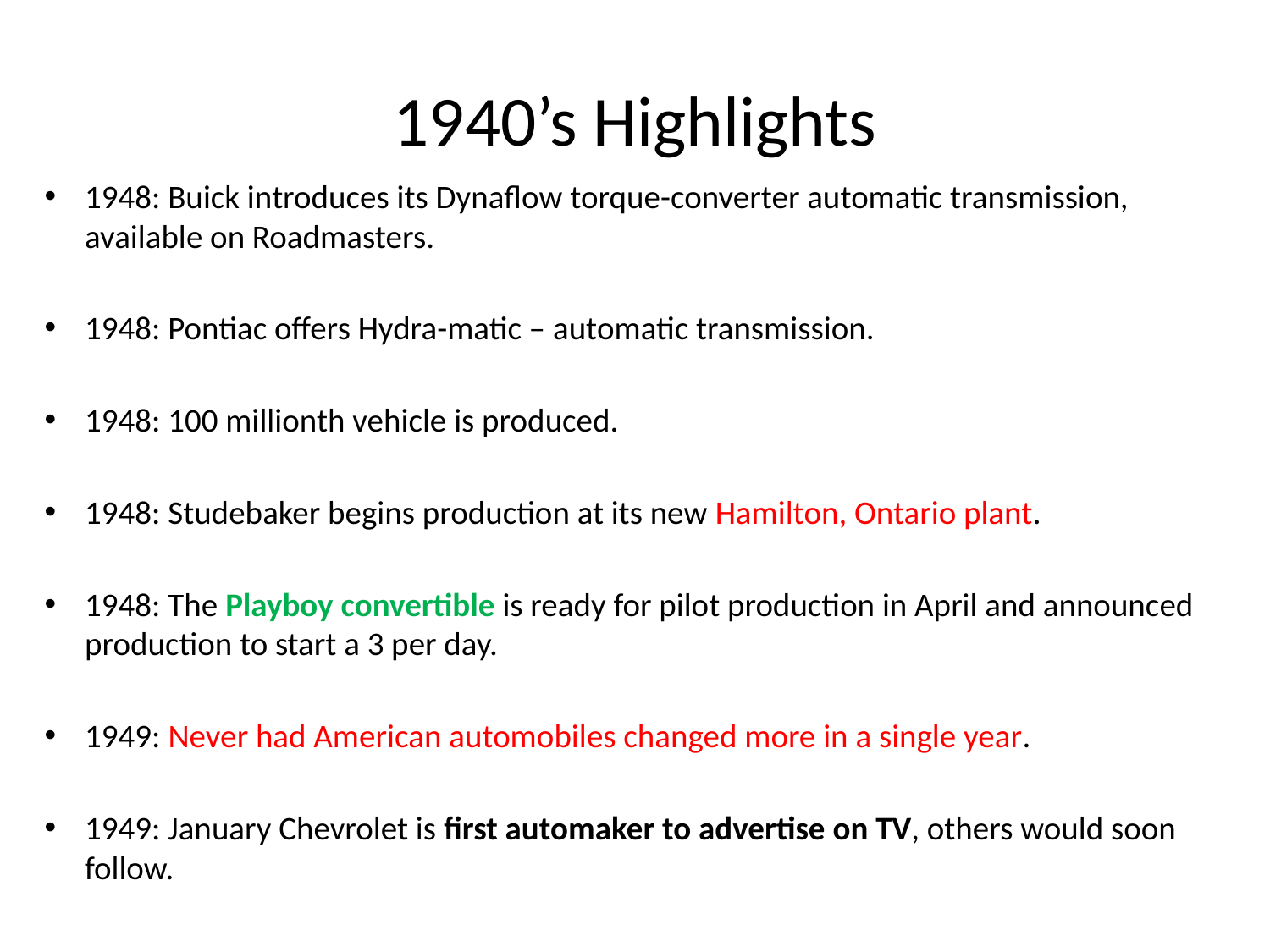

# 1940’s Highlights
1948: Buick introduces its Dynaflow torque-converter automatic transmission, available on Roadmasters.

1948: Pontiac offers Hydra-matic – automatic transmission.

1948: 100 millionth vehicle is produced.

1948: Studebaker begins production at its new Hamilton, Ontario plant.

1948: The Playboy convertible is ready for pilot production in April and announced production to start a 3 per day.

1949: Never had American automobiles changed more in a single year.

1949: January Chevrolet is first automaker to advertise on TV, others would soon follow.